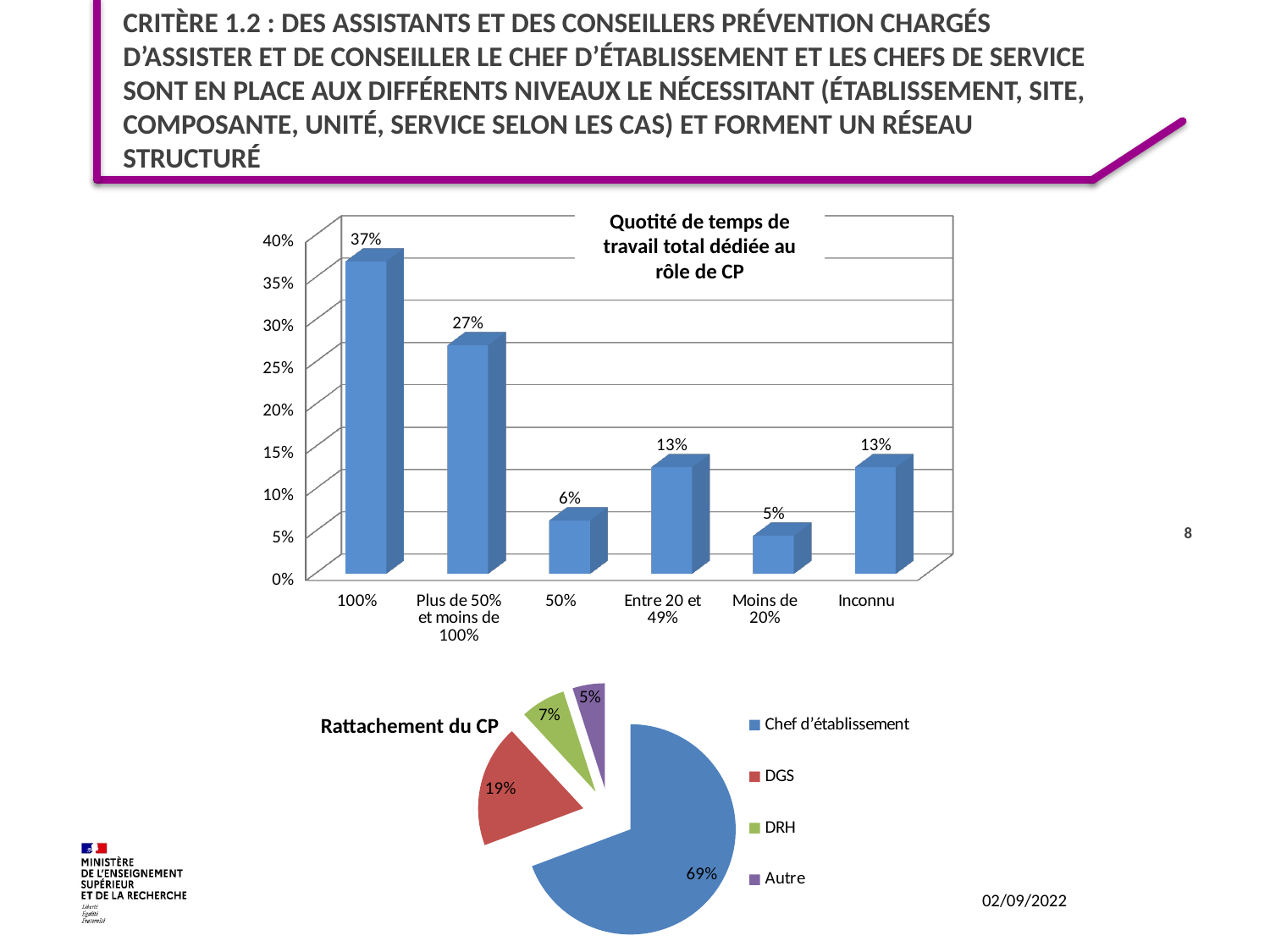

# Critère 1.2 : Des assistants et des conseillers prévention chargés d’assister et de conseiller le chef d’établissement et les chefs de service sont en place aux différents niveaux le nécessitant (établissement, site, composante, unité, service selon les cas) et forment un réseau structuré
Quotité de temps de travail total dédiée au rôle de CP

[unsupported chart]

8

### Chart

| Category |  |
|---|---|
| Chef d’établissement | 0.693069306930693 |
| DGS | 0.18811881188118812 |
| DRH | 0.06930693069306931 |
| Autre | 0.04950495049504951 |
Rattachement du CP